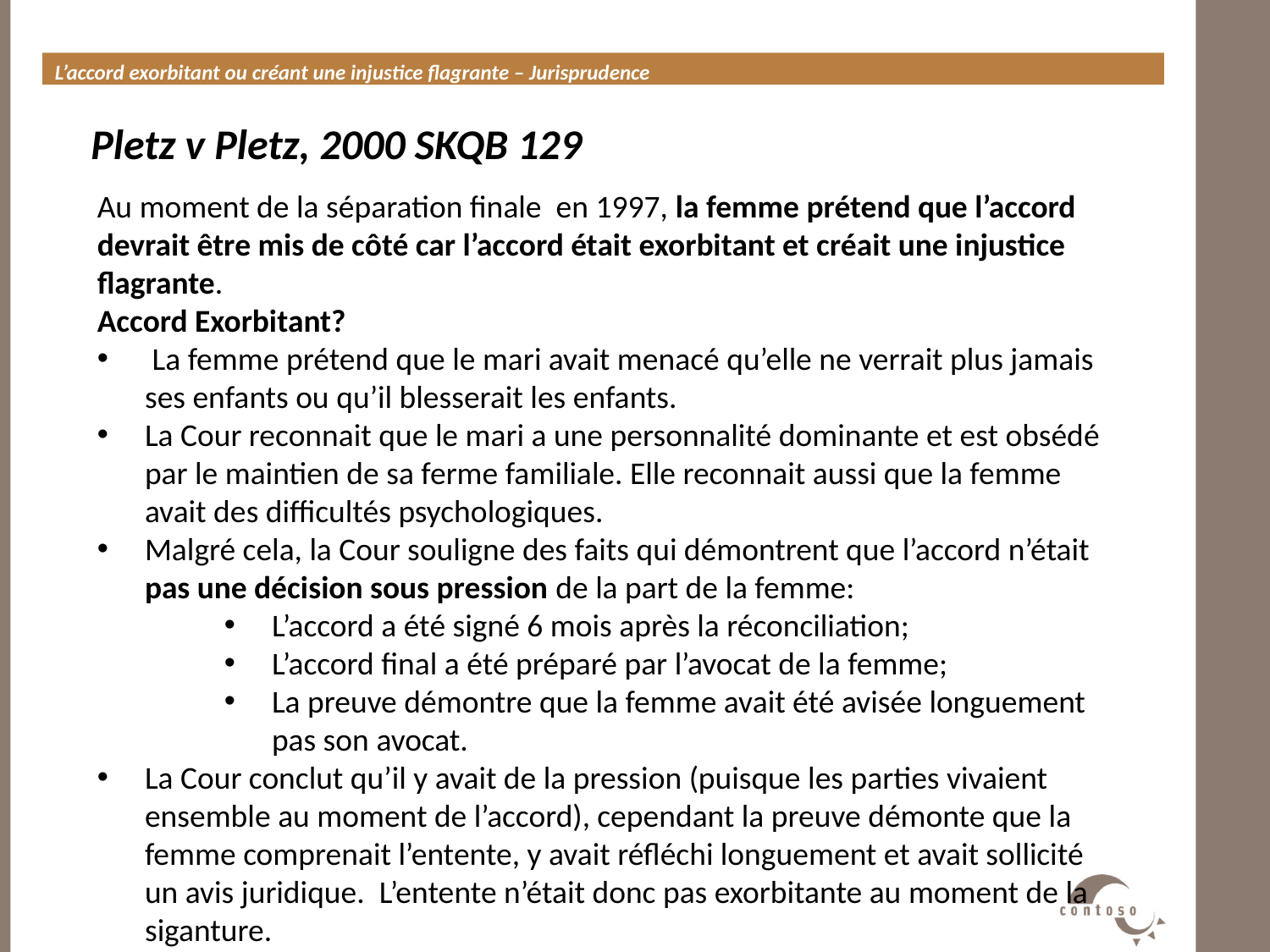

L’accord exorbitant ou créant une injustice flagrante – Jurisprudence

#
Pletz v Pletz, 2000 SKQB 129
Au moment de la séparation finale  en 1997, la femme prétend que l’accord devrait être mis de côté car l’accord était exorbitant et créait une injustice flagrante.
Accord Exorbitant?
 La femme prétend que le mari avait menacé qu’elle ne verrait plus jamais ses enfants ou qu’il blesserait les enfants.
La Cour reconnait que le mari a une personnalité dominante et est obsédé par le maintien de sa ferme familiale. Elle reconnait aussi que la femme avait des difficultés psychologiques.
Malgré cela, la Cour souligne des faits qui démontrent que l’accord n’était pas une décision sous pression de la part de la femme:
L’accord a été signé 6 mois après la réconciliation;
L’accord final a été préparé par l’avocat de la femme;
La preuve démontre que la femme avait été avisée longuement pas son avocat.
La Cour conclut qu’il y avait de la pression (puisque les parties vivaient ensemble au moment de l’accord), cependant la preuve démonte que la femme comprenait l’entente, y avait réfléchi longuement et avait sollicité un avis juridique.  L’entente n’était donc pas exorbitante au moment de la siganture.